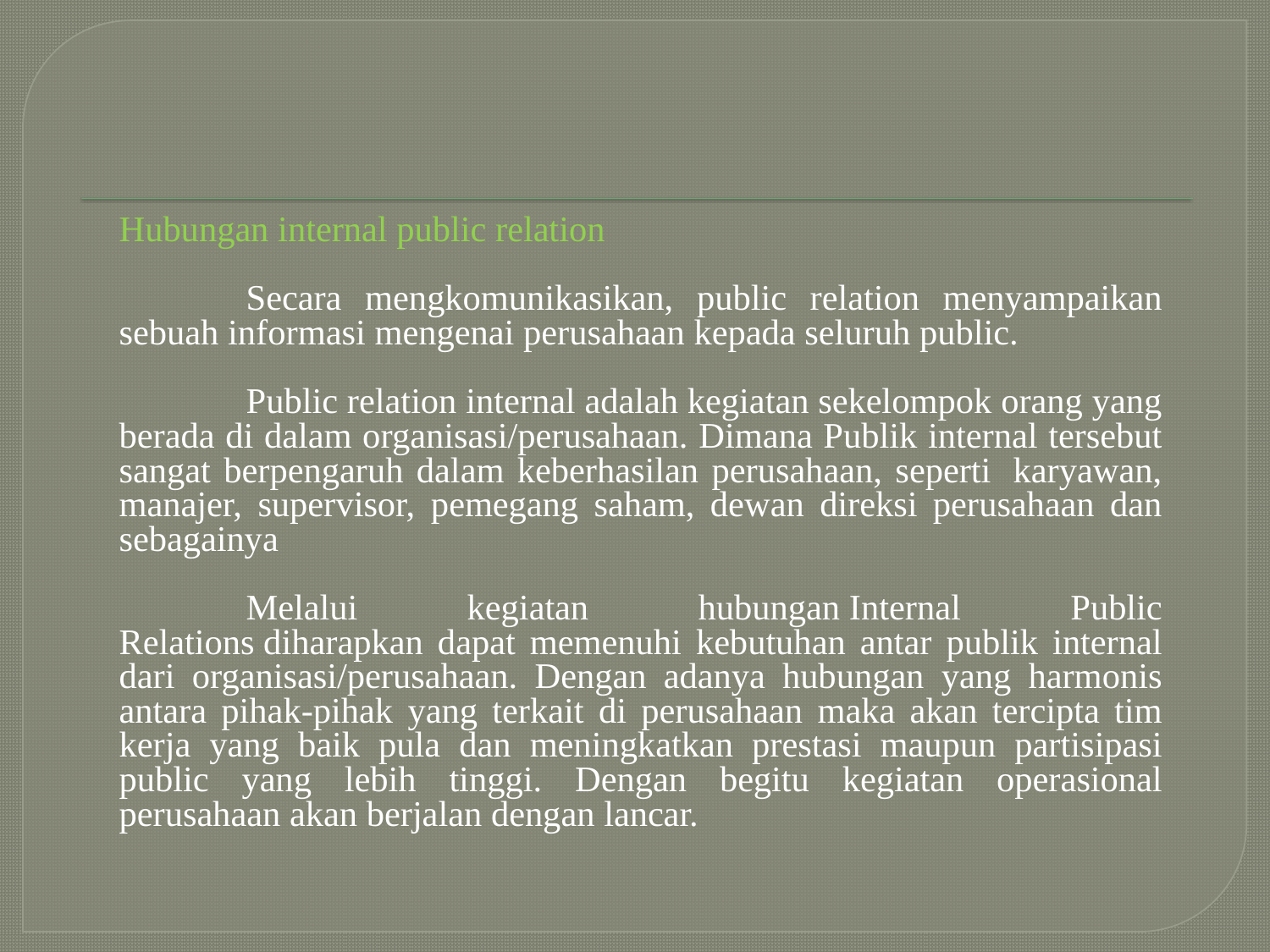

Hubungan internal public relation

	Secara mengkomunikasikan, public relation menyampaikan sebuah informasi mengenai perusahaan kepada seluruh public.

	Public relation internal adalah kegiatan sekelompok orang yang berada di dalam organisasi/perusahaan. Dimana Publik internal tersebut sangat berpengaruh dalam keberhasilan perusahaan, seperti  karyawan, manajer, supervisor, pemegang saham, dewan direksi perusahaan dan sebagainya

	Melalui kegiatan hubungan Internal Public Relations diharapkan dapat memenuhi kebutuhan antar publik internal dari organisasi/perusahaan. Dengan adanya hubungan yang harmonis antara pihak-pihak yang terkait di perusahaan maka akan tercipta tim kerja yang baik pula dan meningkatkan prestasi maupun partisipasi public yang lebih tinggi. Dengan begitu kegiatan operasional perusahaan akan berjalan dengan lancar.